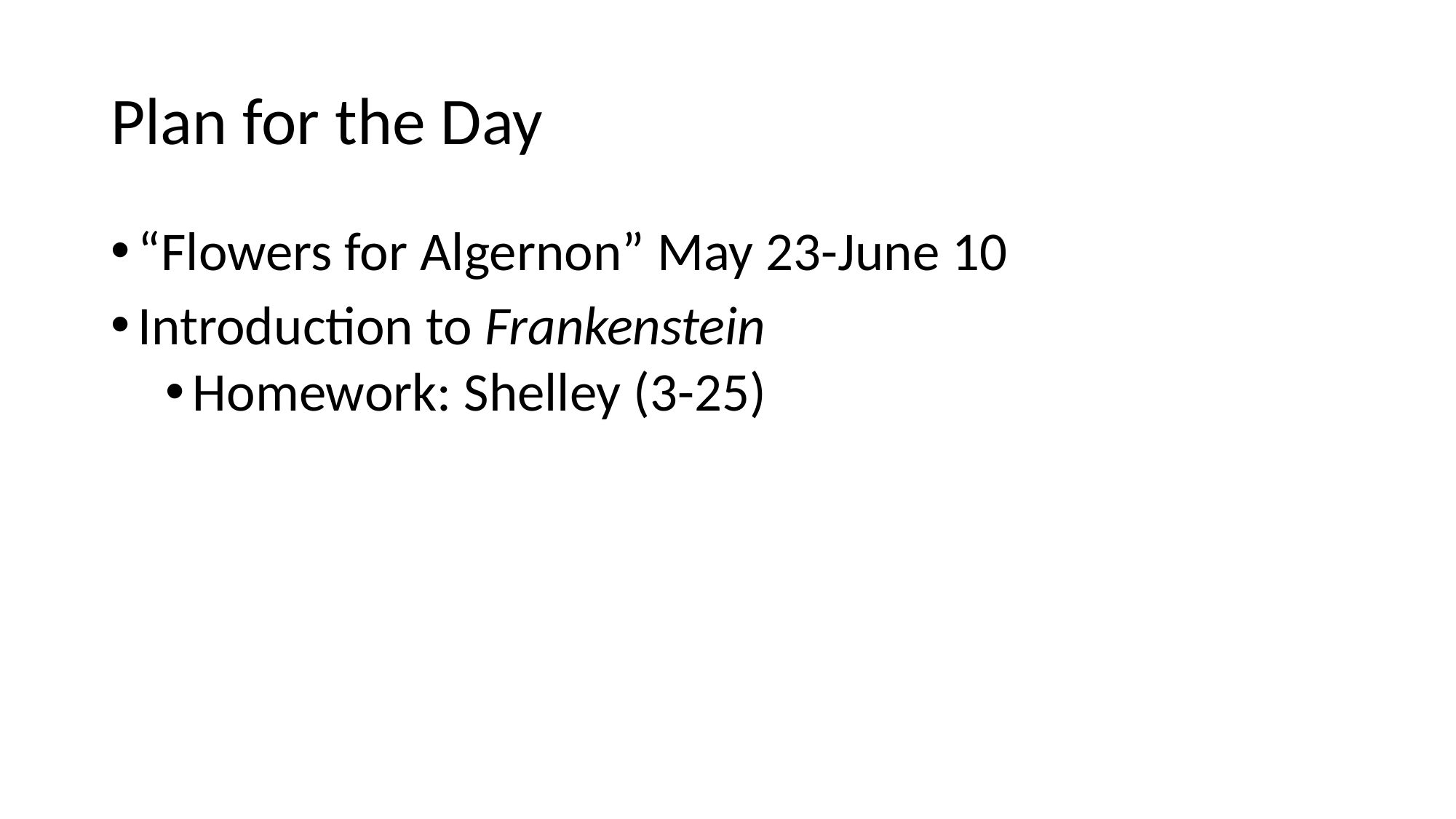

# Plan for the Day
“Flowers for Algernon” May 23-June 10
Introduction to Frankenstein
Homework: Shelley (3-25)